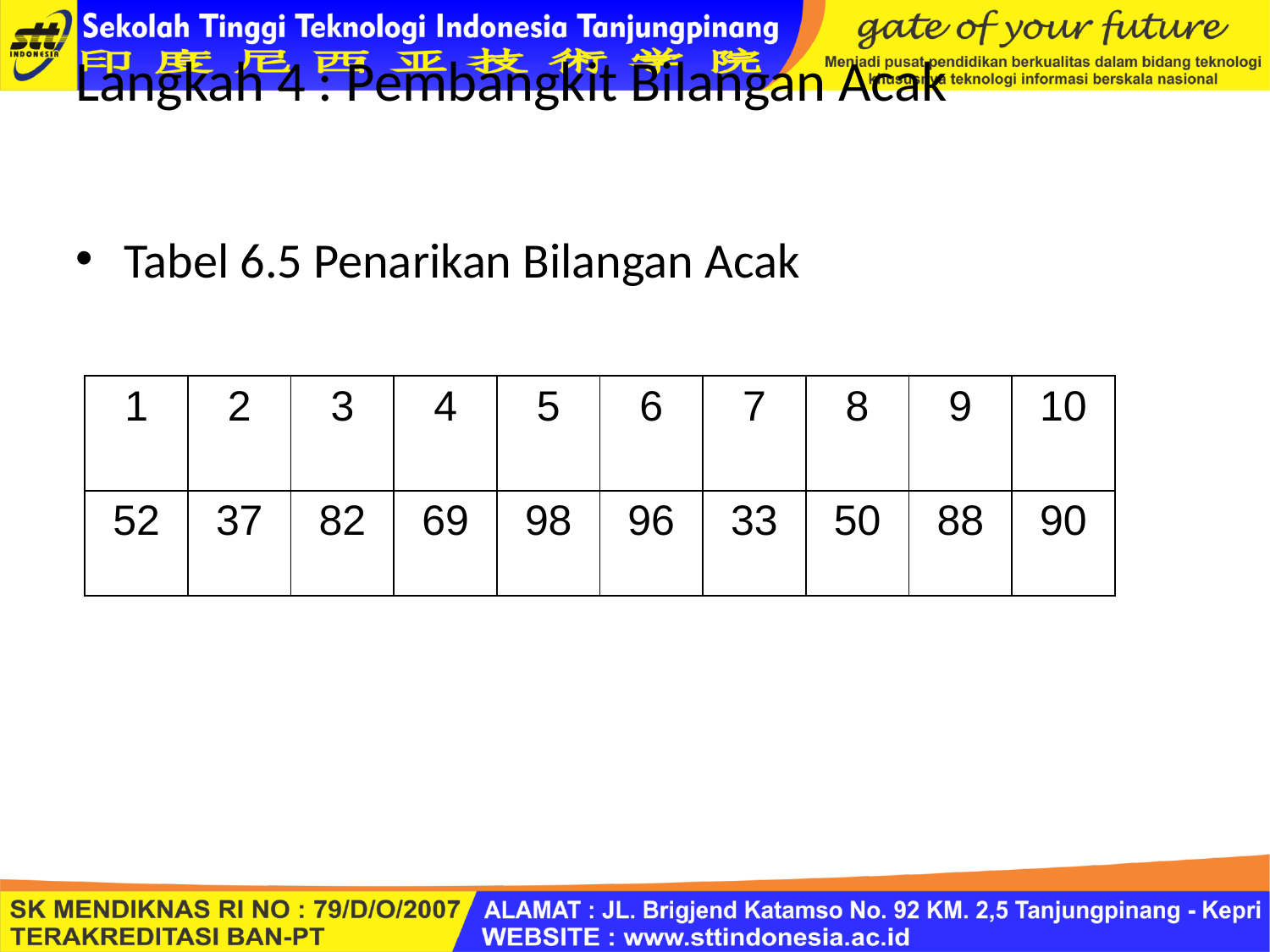

# Langkah 4 : Pembangkit Bilangan Acak
Tabel 6.5 Penarikan Bilangan Acak

| 1 | 2 | 3 | 4 | 5 | 6 | 7 | 8 | 9 | 10 |
| --- | --- | --- | --- | --- | --- | --- | --- | --- | --- |
| 52 | 37 | 82 | 69 | 98 | 96 | 33 | 50 | 88 | 90 |